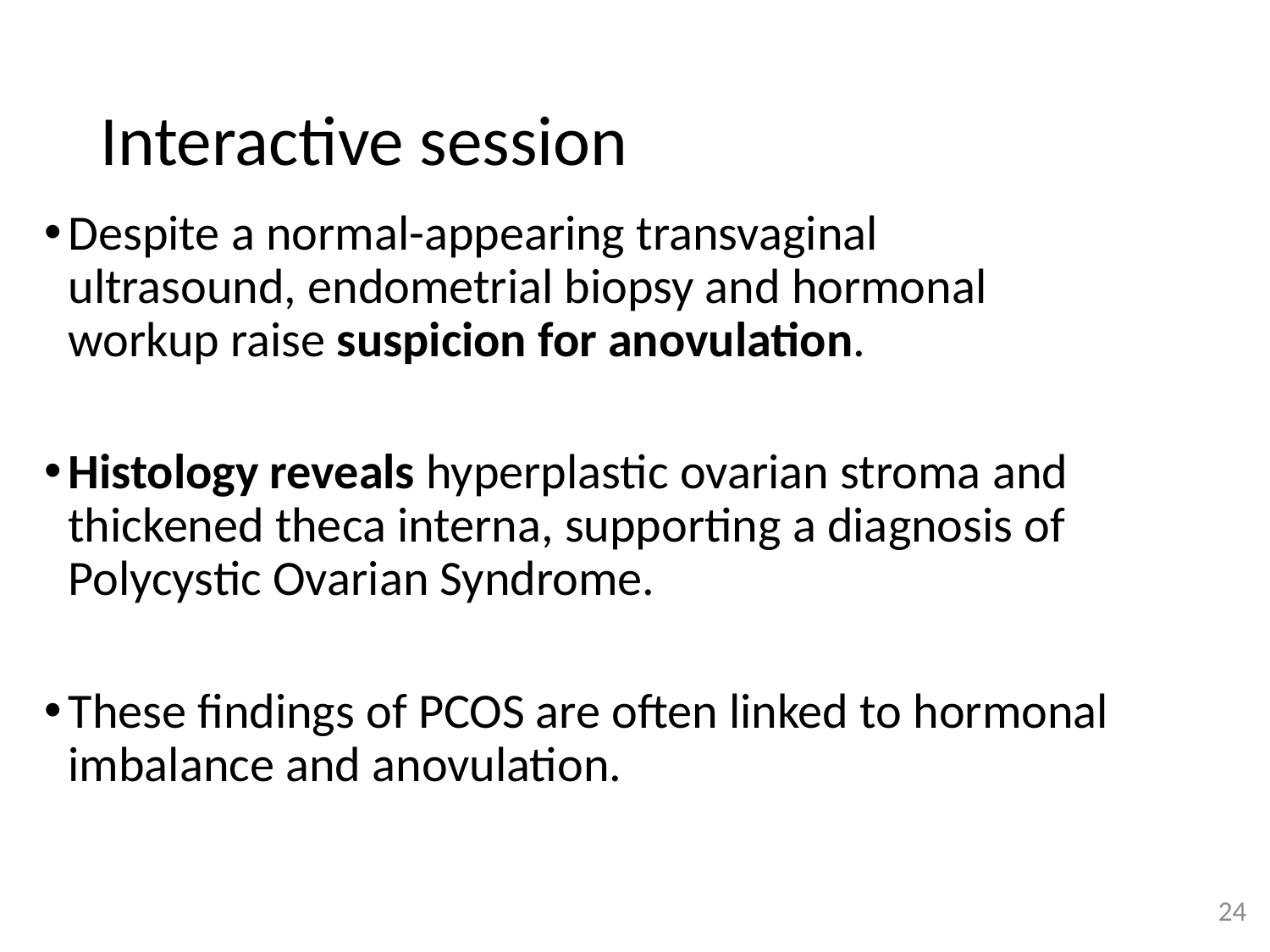

# Interactive session
Despite a normal-appearing transvaginal ultrasound, endometrial biopsy and hormonal workup raise suspicion for anovulation.

Histology reveals hyperplastic ovarian stroma and thickened theca interna, supporting a diagnosis of Polycystic Ovarian Syndrome.

These findings of PCOS are often linked to hormonal imbalance and anovulation.

24